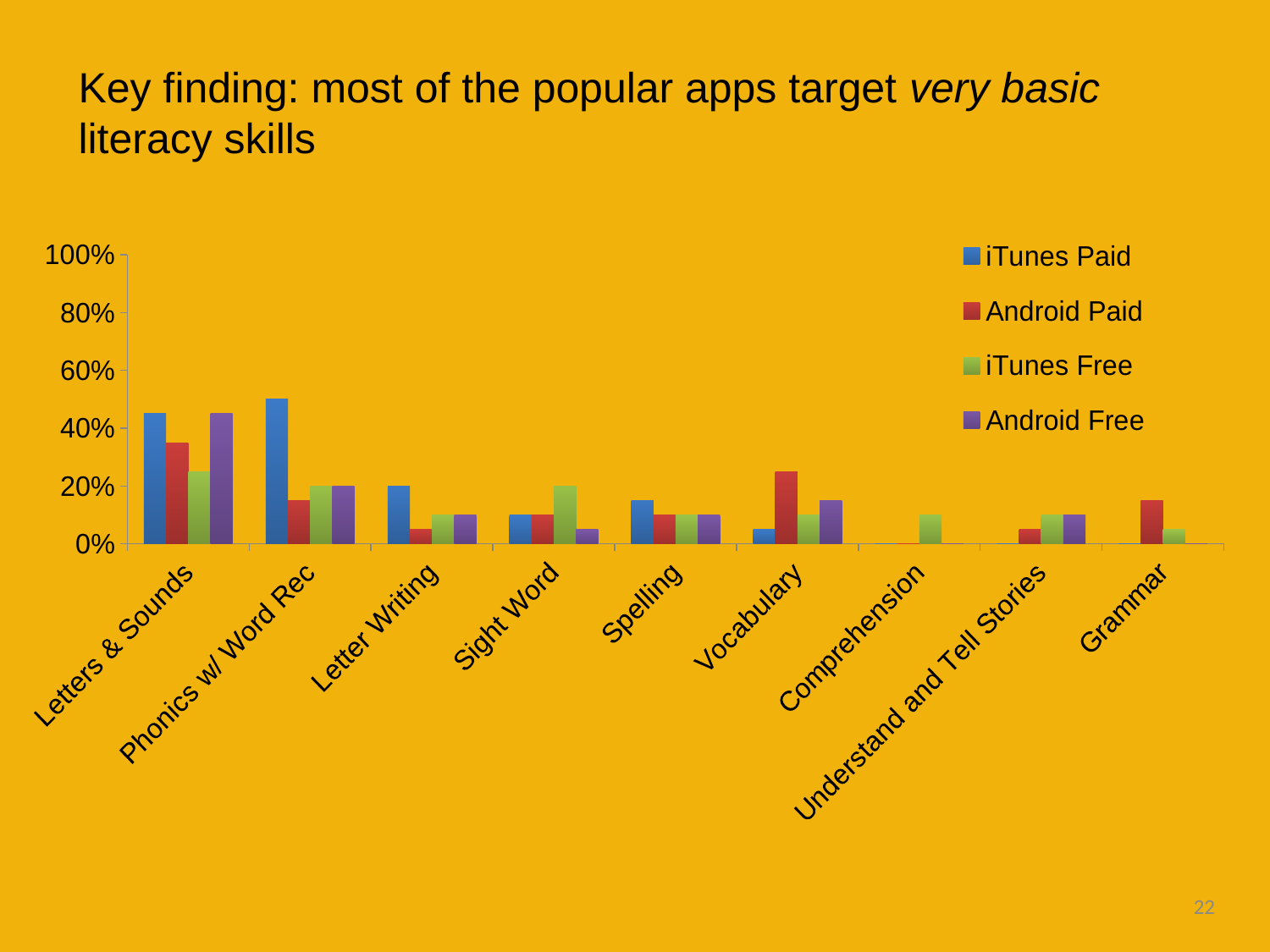

Key finding: most of the popular apps target very basic literacy skills

### Chart

| Category | iTunes Paid | Android Paid | iTunes Free | Android Free |
|---|---|---|---|---|
| Letters & Sounds | 0.45 | 0.35 | 0.25 | 0.45 |
| Phonics w/ Word Rec | 0.5 | 0.15 | 0.2 | 0.2 |
| Letter Writing | 0.2 | 0.05 | 0.1 | 0.1 |
| Sight Word | 0.1 | 0.1 | 0.2 | 0.05 |
| Spelling | 0.15 | 0.1 | 0.1 | 0.1 |
| Vocabulary | 0.05 | 0.25 | 0.1 | 0.15 |
| Comprehension | 0.0 | 0.0 | 0.1 | 0.0 |
| Understand and Tell Stories | 0.0 | 0.05 | 0.1 | 0.1 |
| Grammar | 0.0 | 0.15 | 0.05 | 0.0 |
22